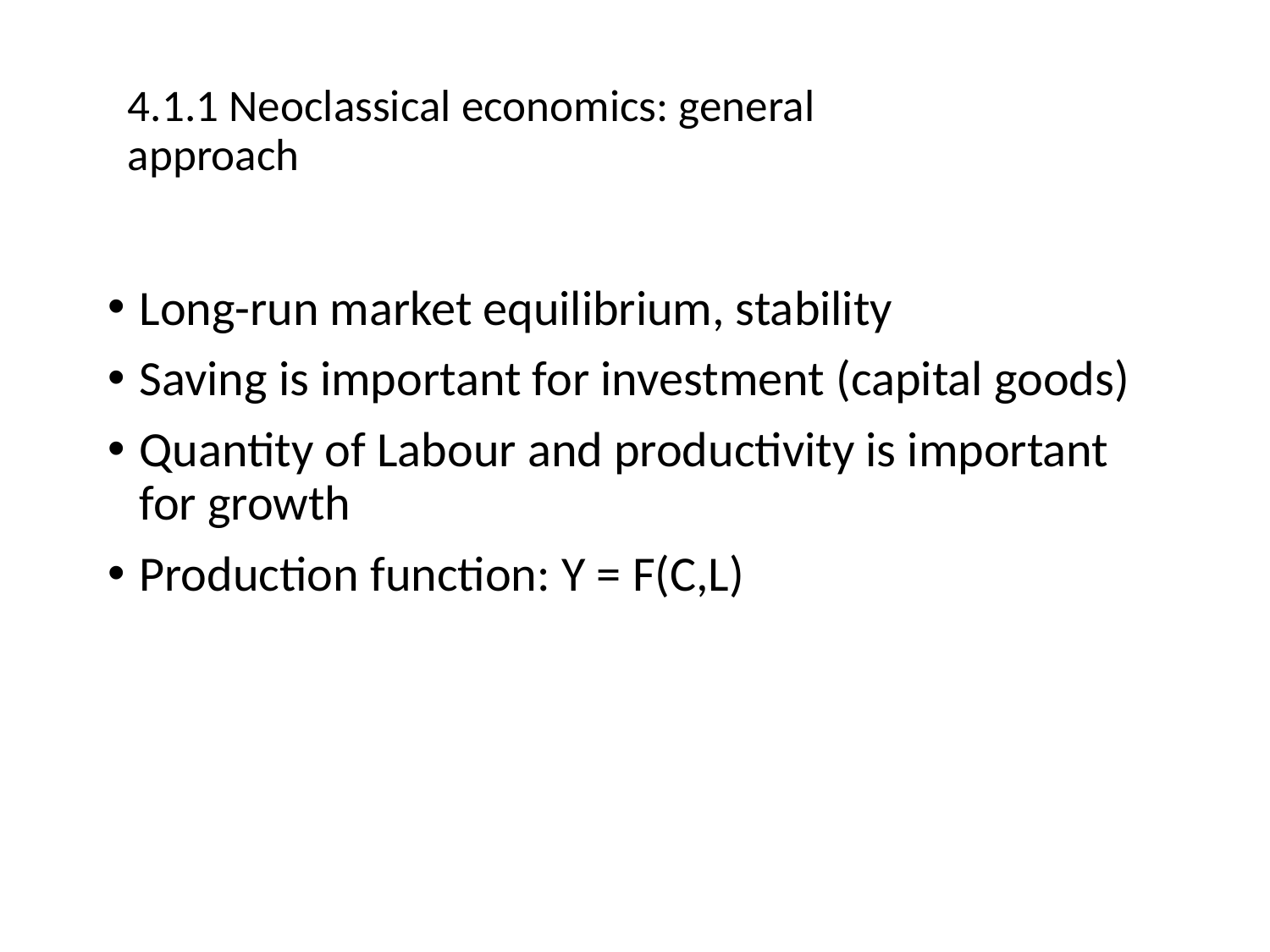

# 4.1.1 Neoclassical economics: general approach
Long-run market equilibrium, stability
Saving is important for investment (capital goods)
Quantity of Labour and productivity is important for growth
Production function: Y = F(C,L)